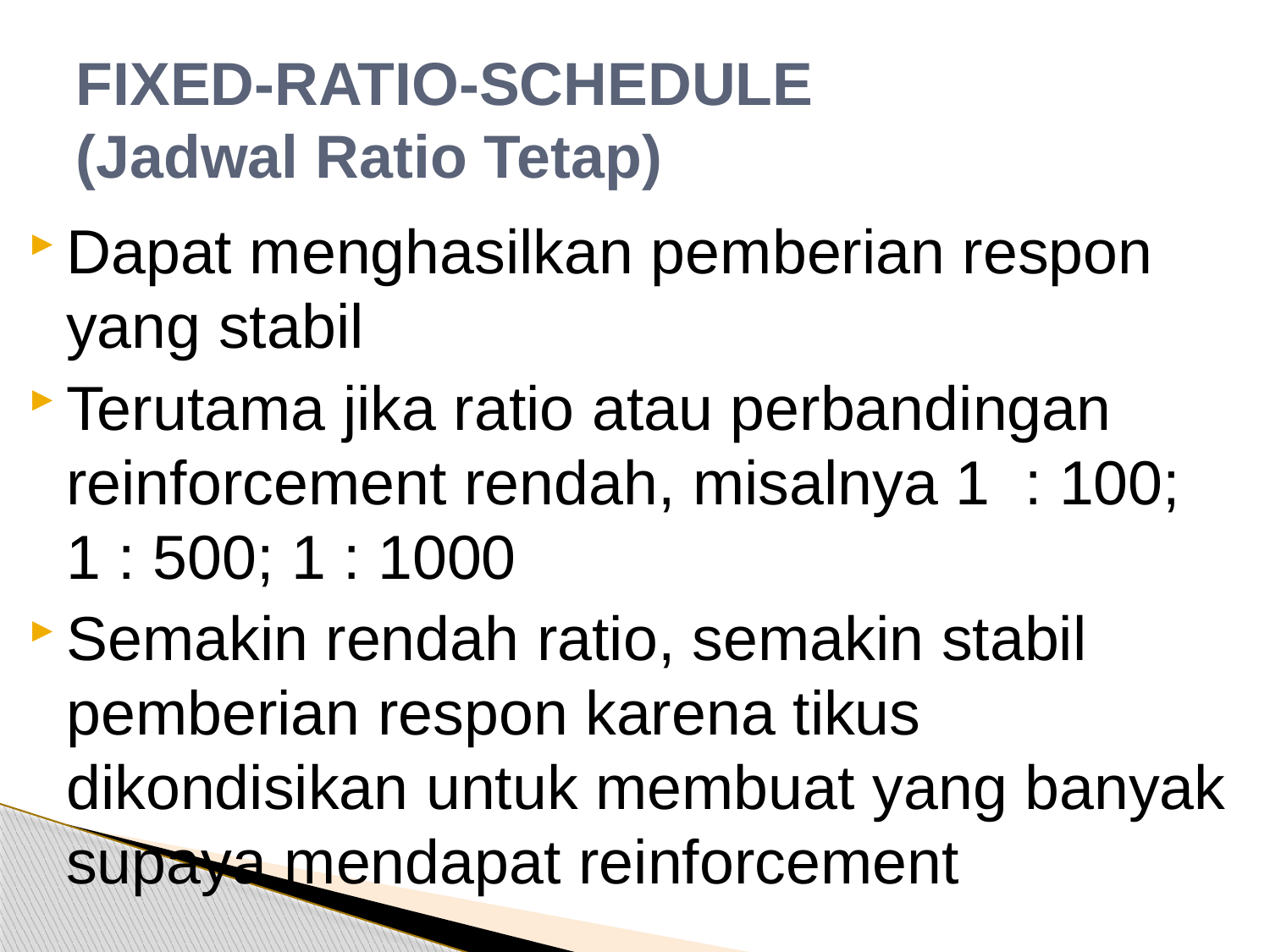

# FIXED-RATIO-SCHEDULE (Jadwal Ratio Tetap)
Dapat menghasilkan pemberian respon yang stabil
Terutama jika ratio atau perbandingan reinforcement rendah, misalnya 1  : 100; 1 : 500; 1 : 1000
Semakin rendah ratio, semakin stabil pemberian respon karena tikus dikondisikan untuk membuat yang banyak supaya mendapat reinforcement